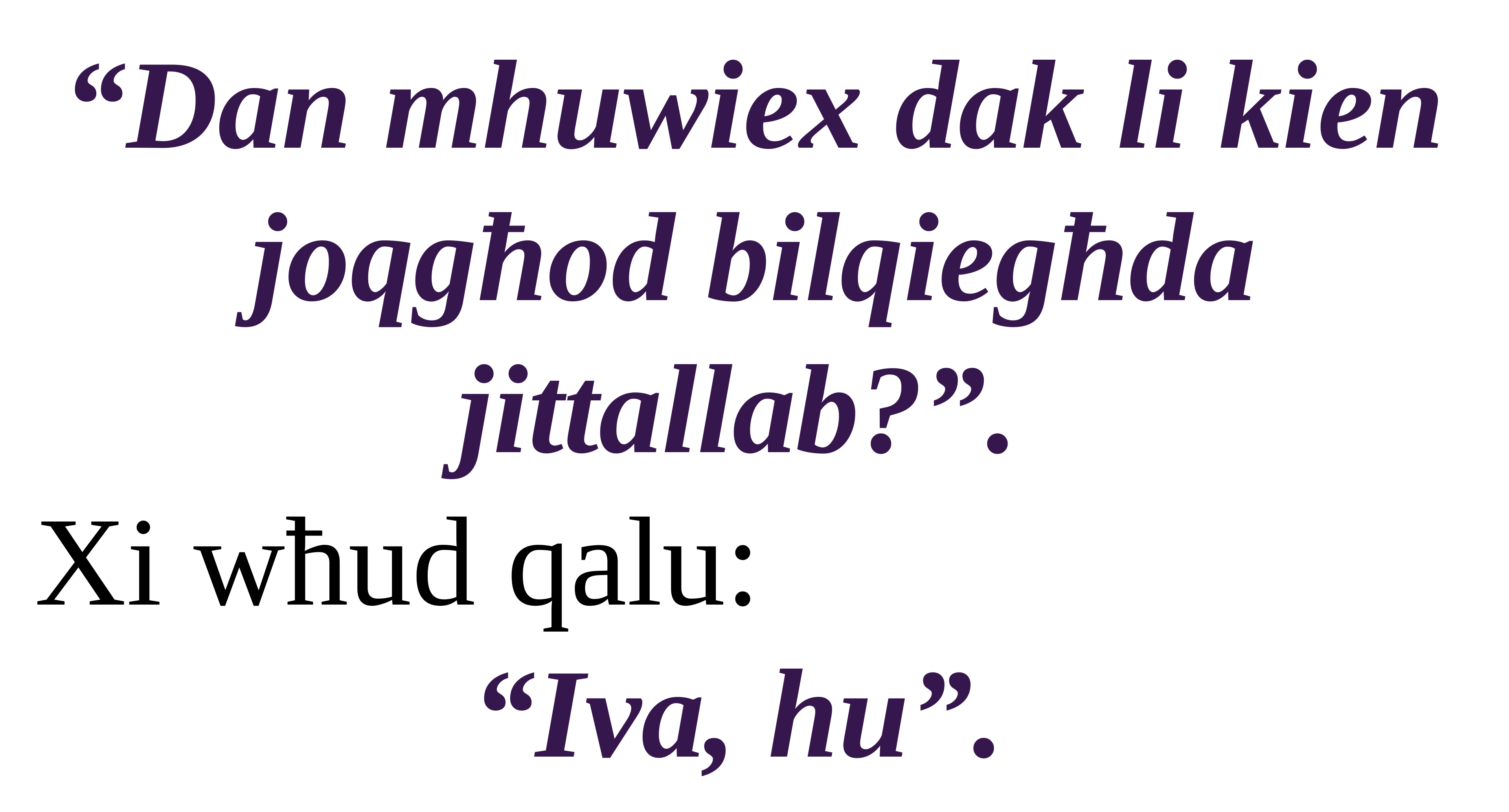

“Dan mhuwiex dak li kien joqgħod bilqiegħda jittallab?”.
Xi wħud qalu:
“Iva, hu”.